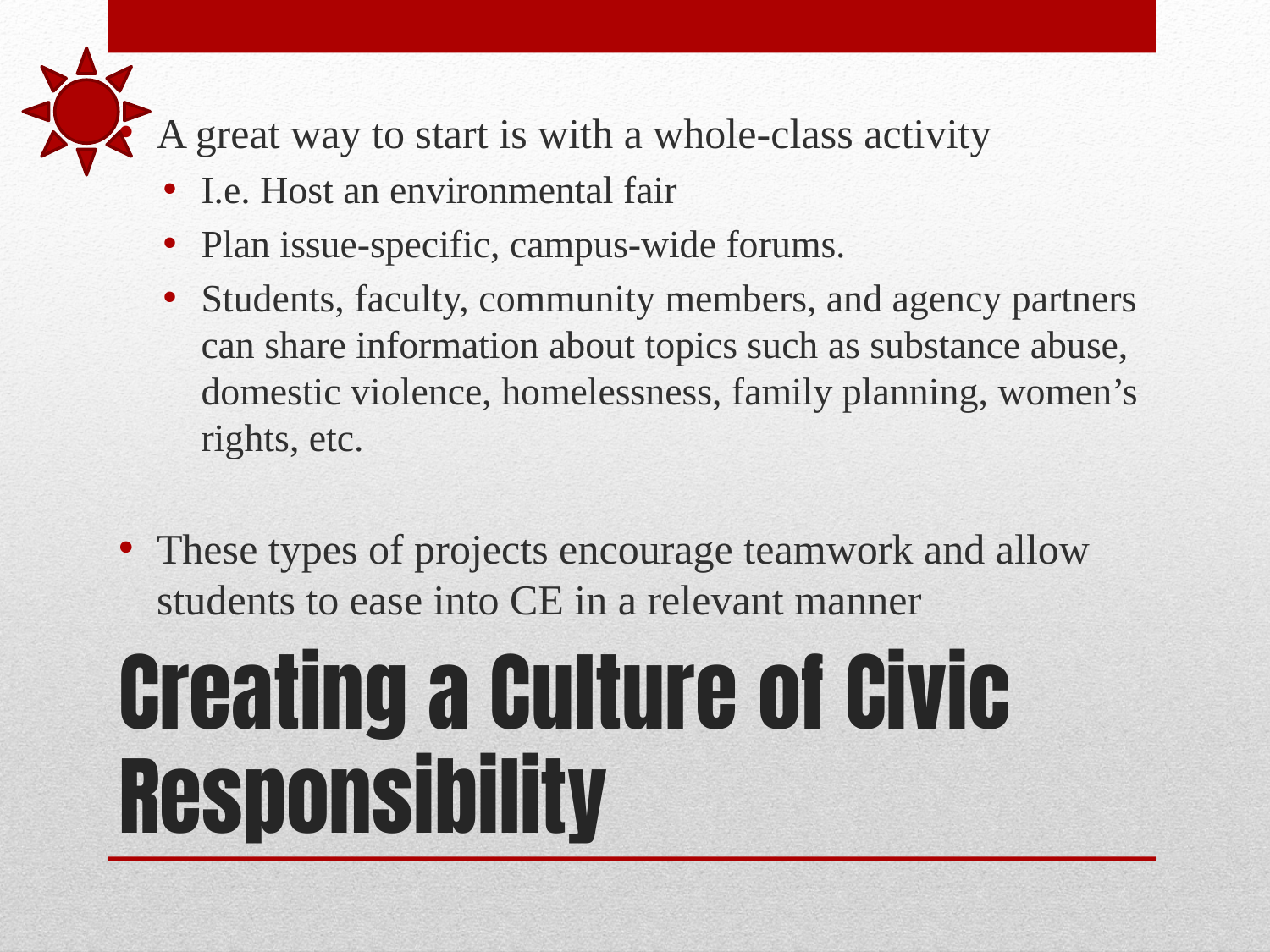

A great way to start is with a whole-class activity
I.e. Host an environmental fair
Plan issue-specific, campus-wide forums.
Students, faculty, community members, and agency partners can share information about topics such as substance abuse, domestic violence, homelessness, family planning, women’s rights, etc.

These types of projects encourage teamwork and allow students to ease into CE in a relevant manner
# Creating a Culture of Civic Responsibility